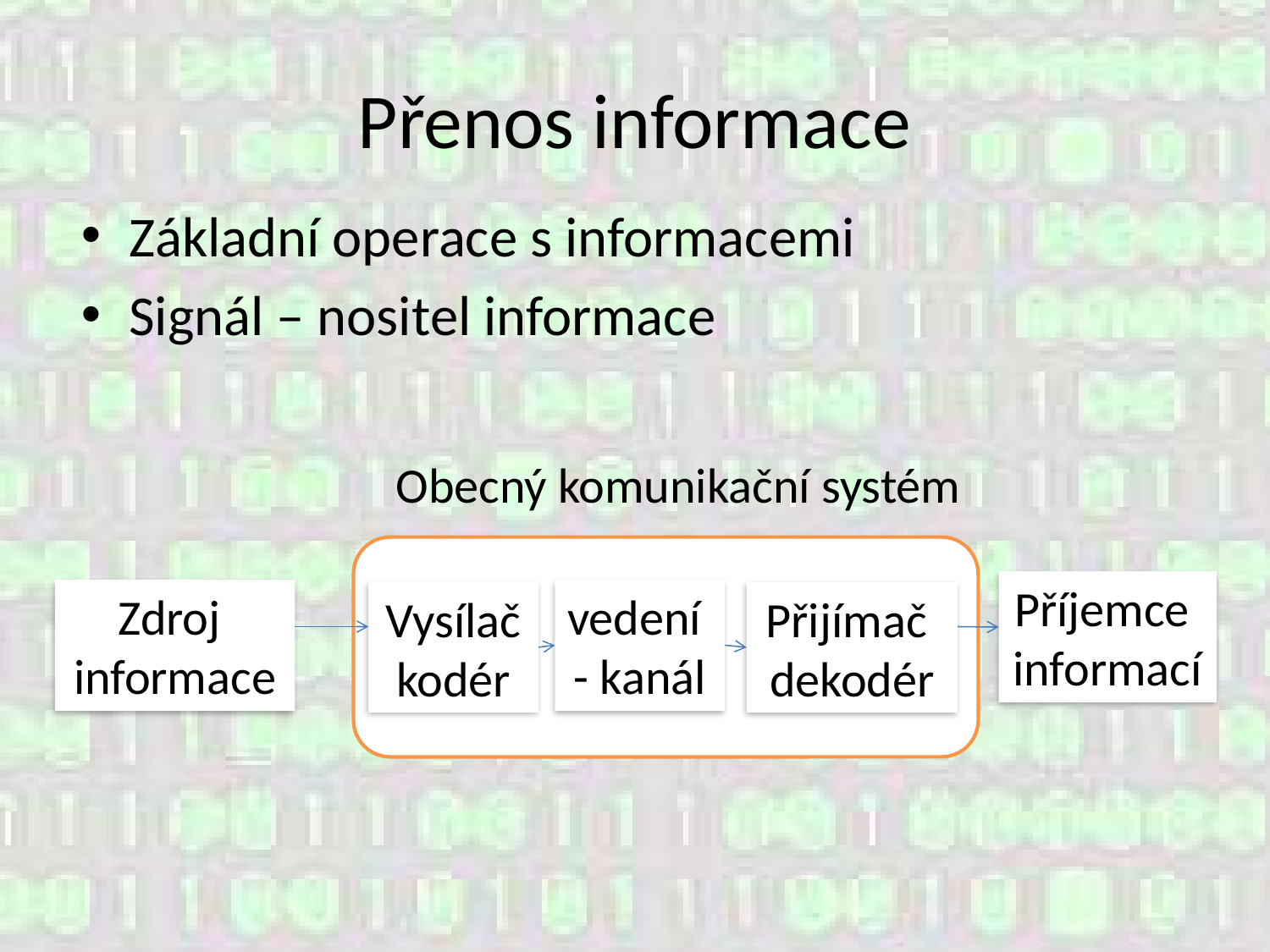

# Přenos informace
Základní operace s informacemi
Signál – nositel informace

Obecný komunikační systém

Příjemce
informací
Zdroj
informace
vedení
- kanál
Vysílač
kodér
Přijímač
dekodér